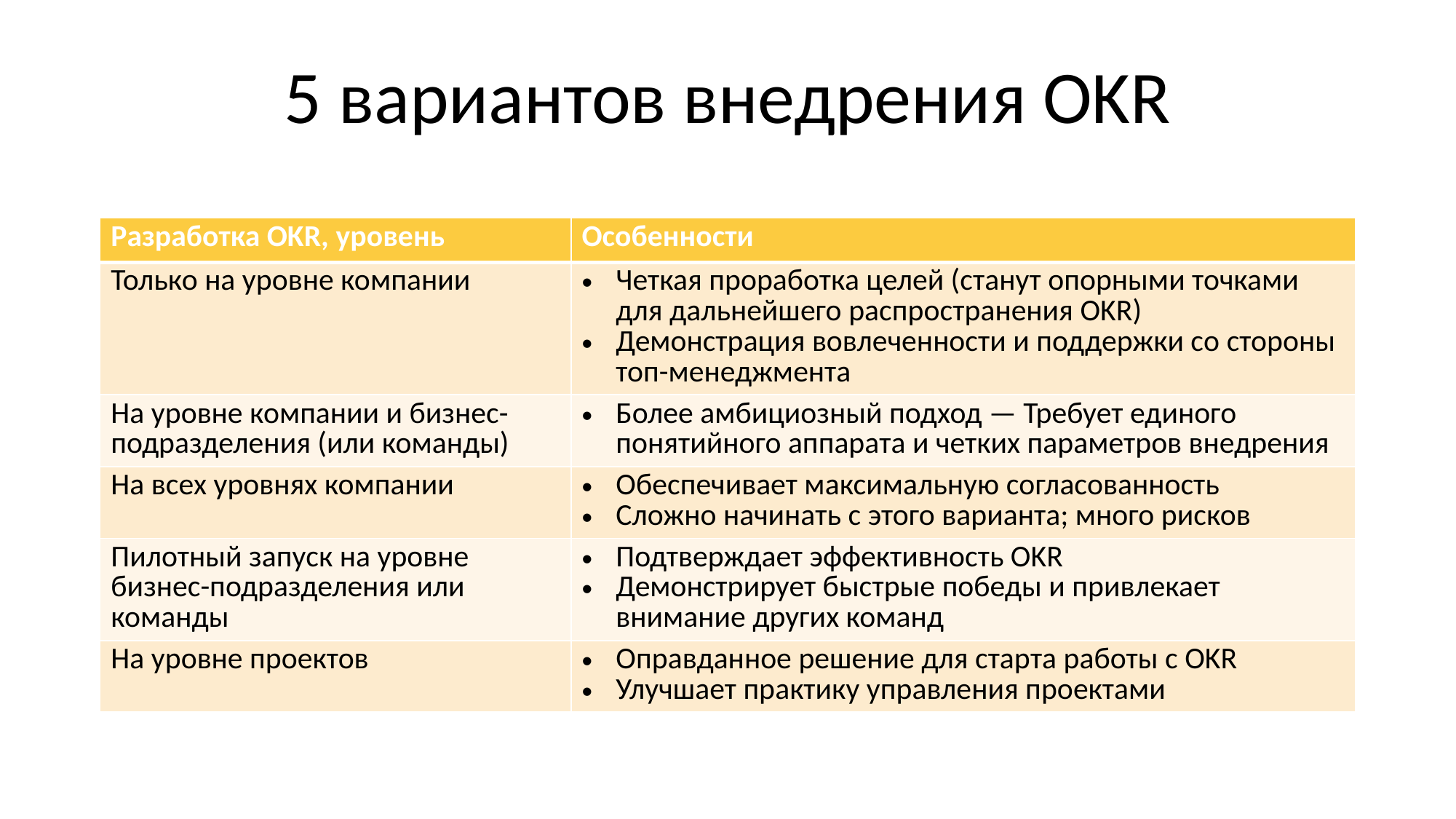

# 5 вариантов внедрения OKR
| Разработка OKR, уровень | Особенности |
| --- | --- |
| Только на уровне компании | Четкая проработка целей (станут опорными точками для дальнейшего распространения OKR) Демонстрация вовлеченности и поддержки со стороны топ-менеджмента |
| На уровне компании и бизнес-подразделения (или команды) | Более амбициозный подход — Требует единого понятийного аппарата и четких параметров внедрения |
| На всех уровнях компании | Обеспечивает максимальную согласованность Сложно начинать с этого варианта; много рисков |
| Пилотный запуск на уровне бизнес-подразделения или команды | Подтверждает эффективность OKR Демонстрирует быстрые победы и привлекает внимание других команд |
| На уровне проектов | Оправданное решение для старта работы с OKR Улучшает практику управления проектами |